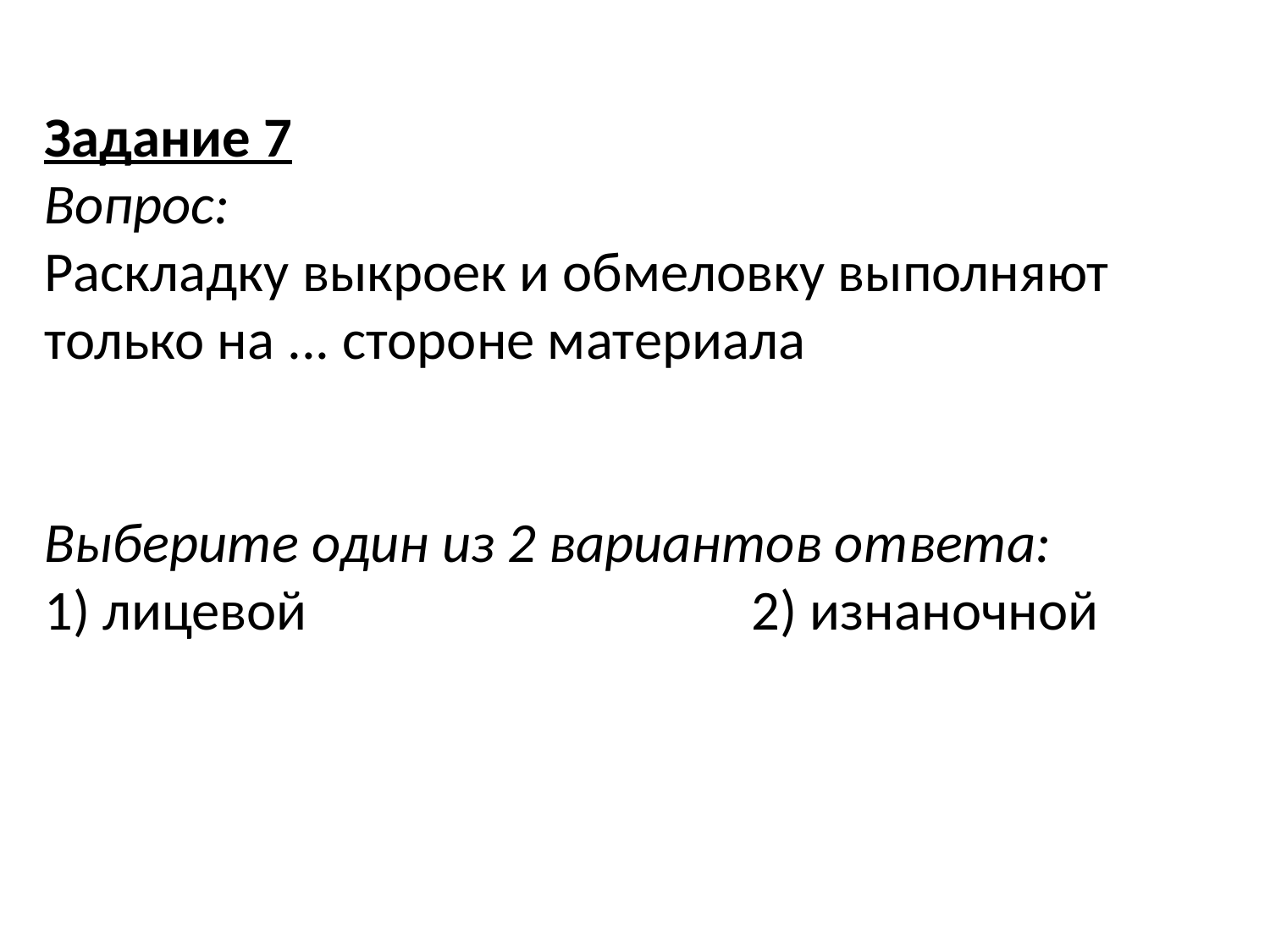

Задание 7
Вопрос:
Раскладку выкроек и обмеловку выполняют только на ... стороне материала

Выберите один из 2 вариантов ответа:
1) лицевой                                   2) изнаночной